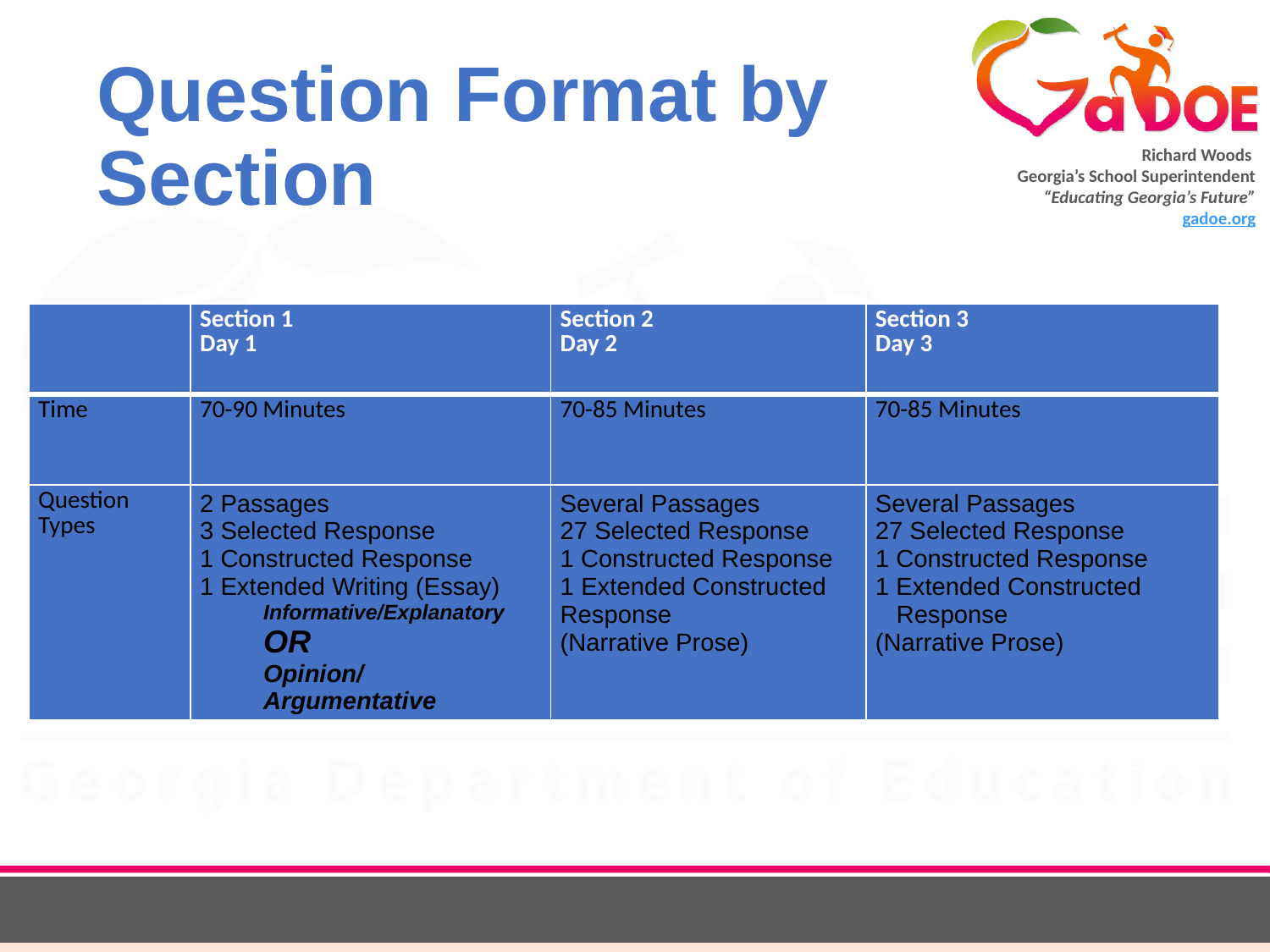

# Question Format by Section
|  | Section 1 Day 1 | Section 2 Day 2 | Section 3 Day 3 |
| --- | --- | --- | --- |
| Time | 70-90 Minutes | 70-85 Minutes | 70-85 Minutes |
| Question Types | 2 Passages 3 Selected Response 1 Constructed Response 1 Extended Writing (Essay) Informative/Explanatory OR Opinion/Argumentative | Several Passages 27 Selected Response 1 Constructed Response 1 Extended Constructed Response (Narrative Prose) | Several Passages 27 Selected Response 1 Constructed Response 1 Extended Constructed  Response (Narrative Prose) |